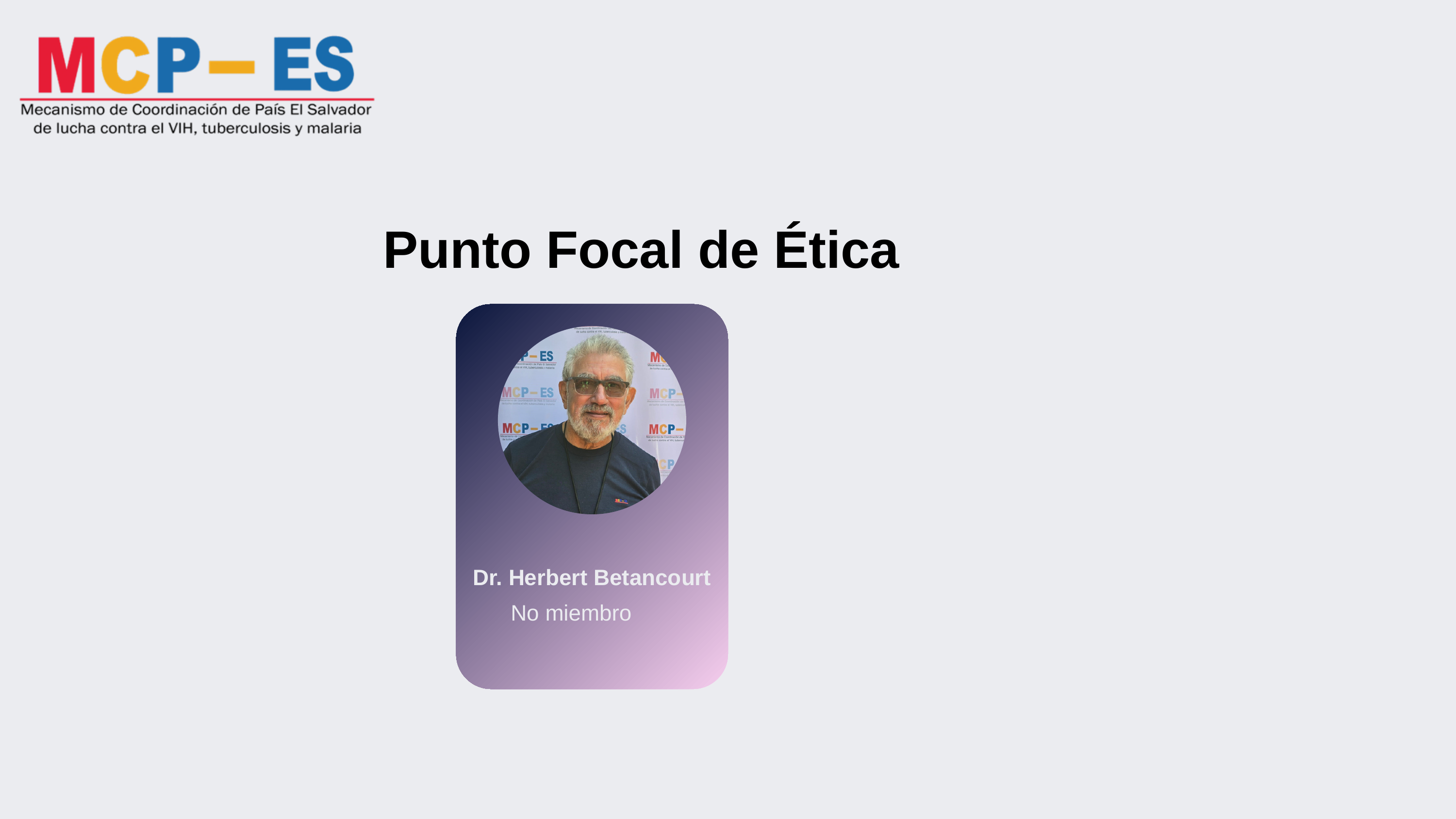

Punto Focal de Ética

Dr. Herbert Betancourt

No miembro
PropietariO
Suplente